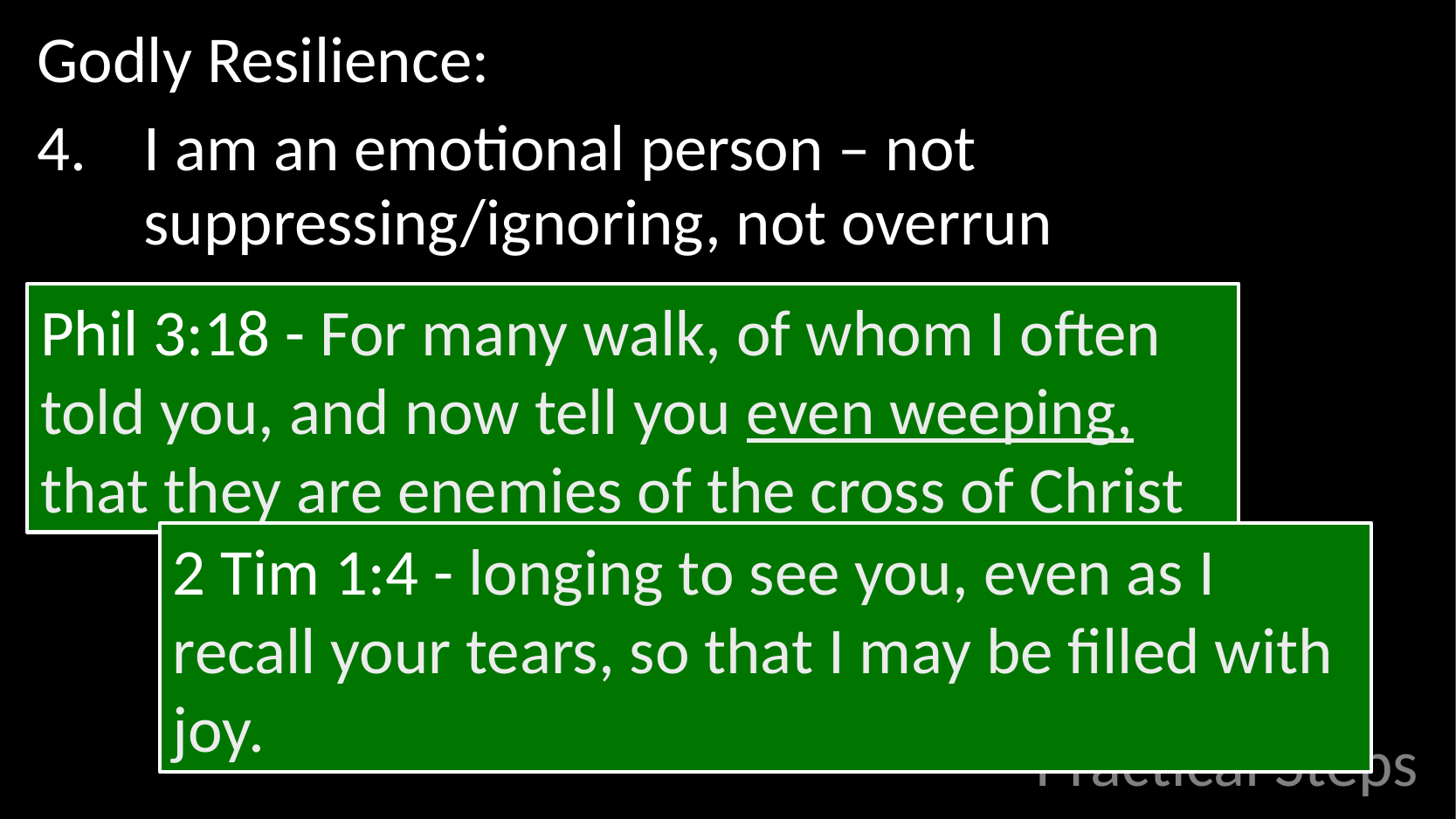

Godly Resilience:
I am an emotional person – not suppressing/ignoring, not overrun
Phil 3:18 - For many walk, of whom I often told you, and now tell you even weeping, that they are enemies of the cross of Christ
2 Tim 1:4 - longing to see you, even as I recall your tears, so that I may be filled with joy.
# Practical Steps